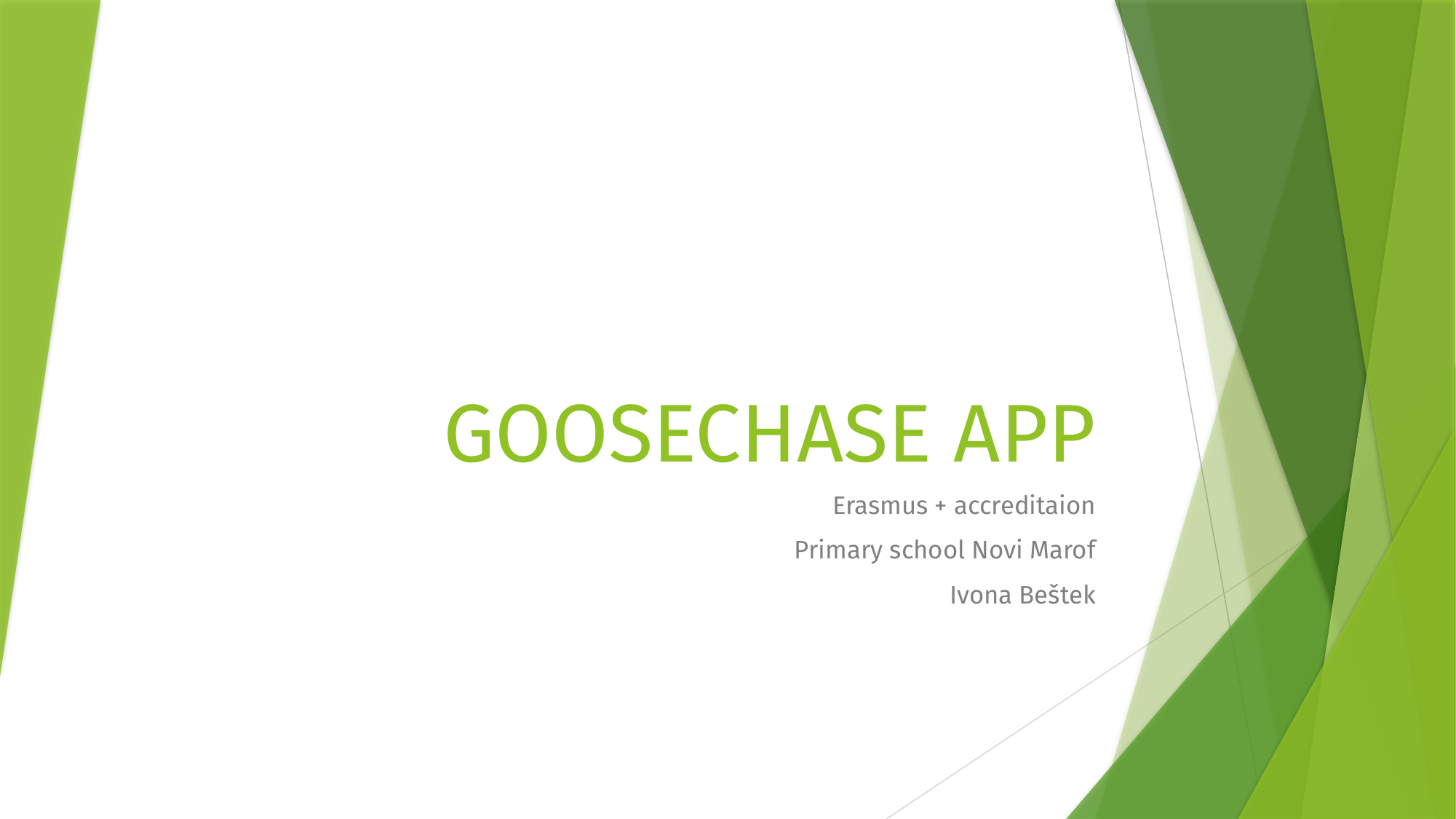

# GOOSECHASE APP
Erasmus + accreditaion
Primary school Novi Marof
Ivona Beštek